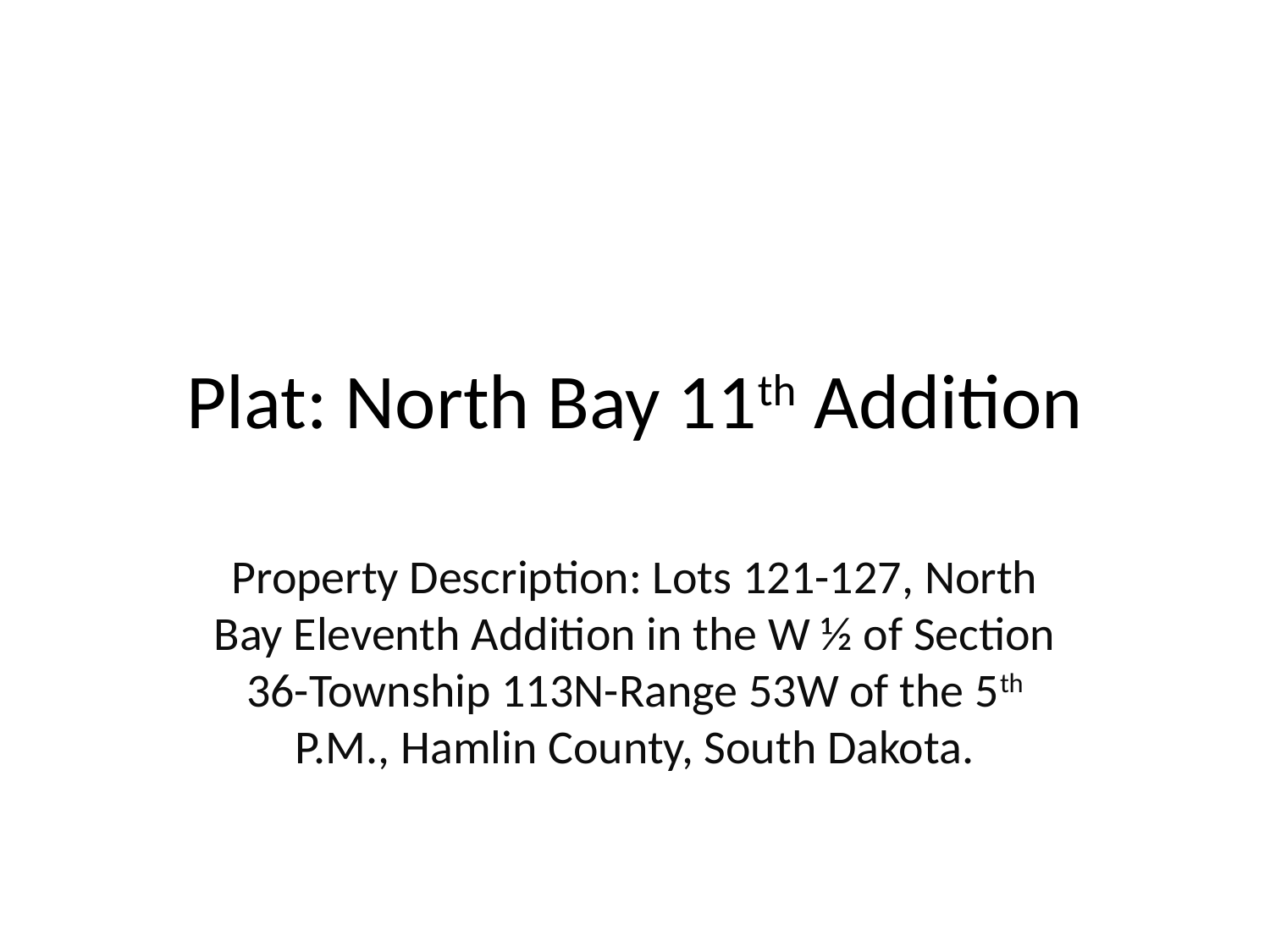

# Plat: North Bay 11th Addition
Property Description: Lots 121-127, North Bay Eleventh Addition in the W ½ of Section 36-Township 113N-Range 53W of the 5th P.M., Hamlin County, South Dakota.